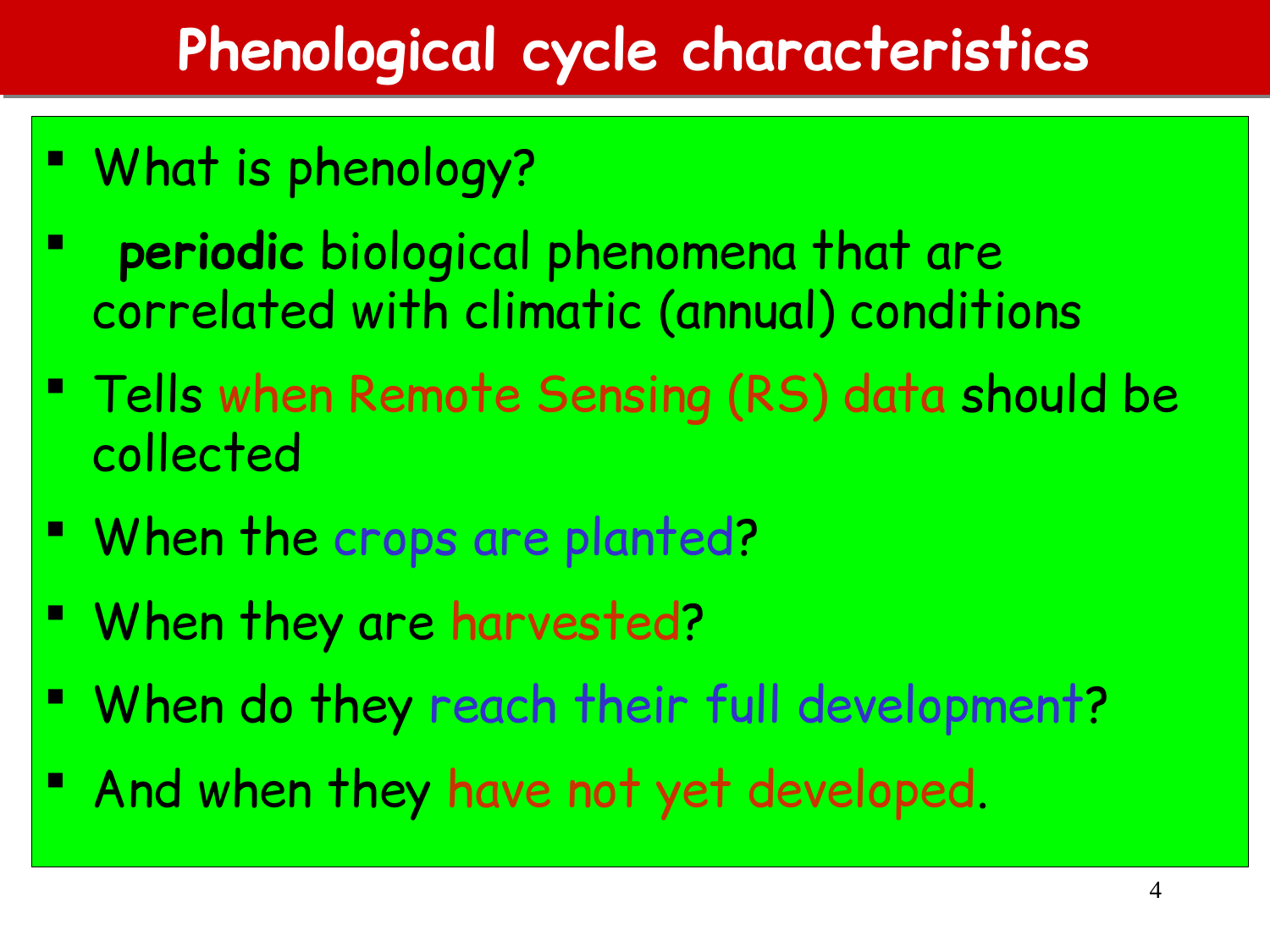

Phenological cycle characteristics
What is phenology?
  periodic biological phenomena that are correlated with climatic (annual) conditions
Tells when Remote Sensing (RS) data should be collected
When the crops are planted?
When they are harvested?
When do they reach their full development?
And when they have not yet developed.

4